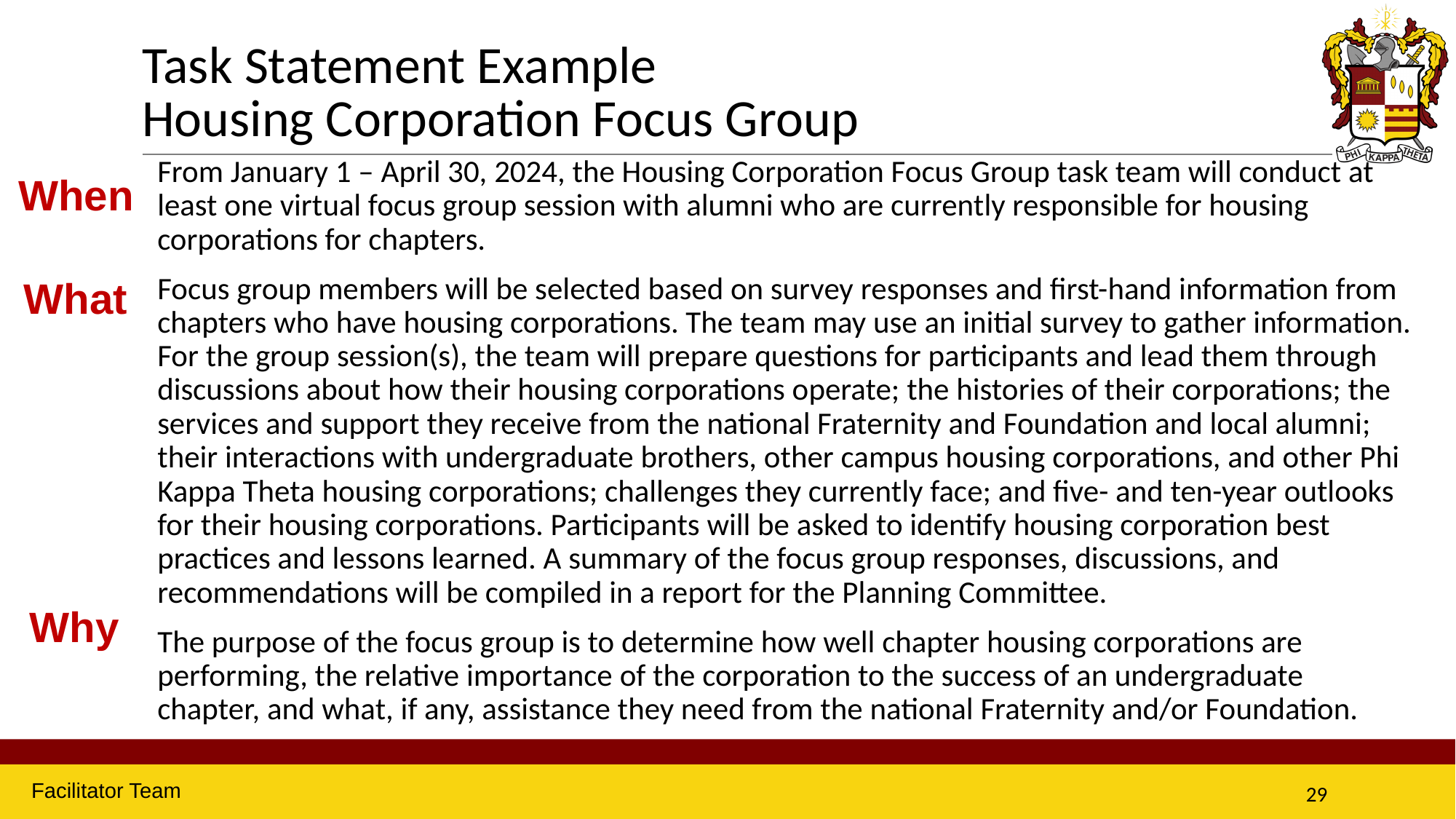

# Task Statement Example Housing Corporation Focus Group
From January 1 – April 30, 2024, the Housing Corporation Focus Group task team will conduct at least one virtual focus group session with alumni who are currently responsible for housing corporations for chapters.
Focus group members will be selected based on survey responses and first-hand information from chapters who have housing corporations. The team may use an initial survey to gather information. For the group session(s), the team will prepare questions for participants and lead them through discussions about how their housing corporations operate; the histories of their corporations; the services and support they receive from the national Fraternity and Foundation and local alumni; their interactions with undergraduate brothers, other campus housing corporations, and other Phi Kappa Theta housing corporations; challenges they currently face; and five- and ten-year outlooks for their housing corporations. Participants will be asked to identify housing corporation best practices and lessons learned. A summary of the focus group responses, discussions, and recommendations will be compiled in a report for the Planning Committee.
The purpose of the focus group is to determine how well chapter housing corporations are performing, the relative importance of the corporation to the success of an undergraduate chapter, and what, if any, assistance they need from the national Fraternity and/or Foundation.
When
What
Why
Facilitator Team
29